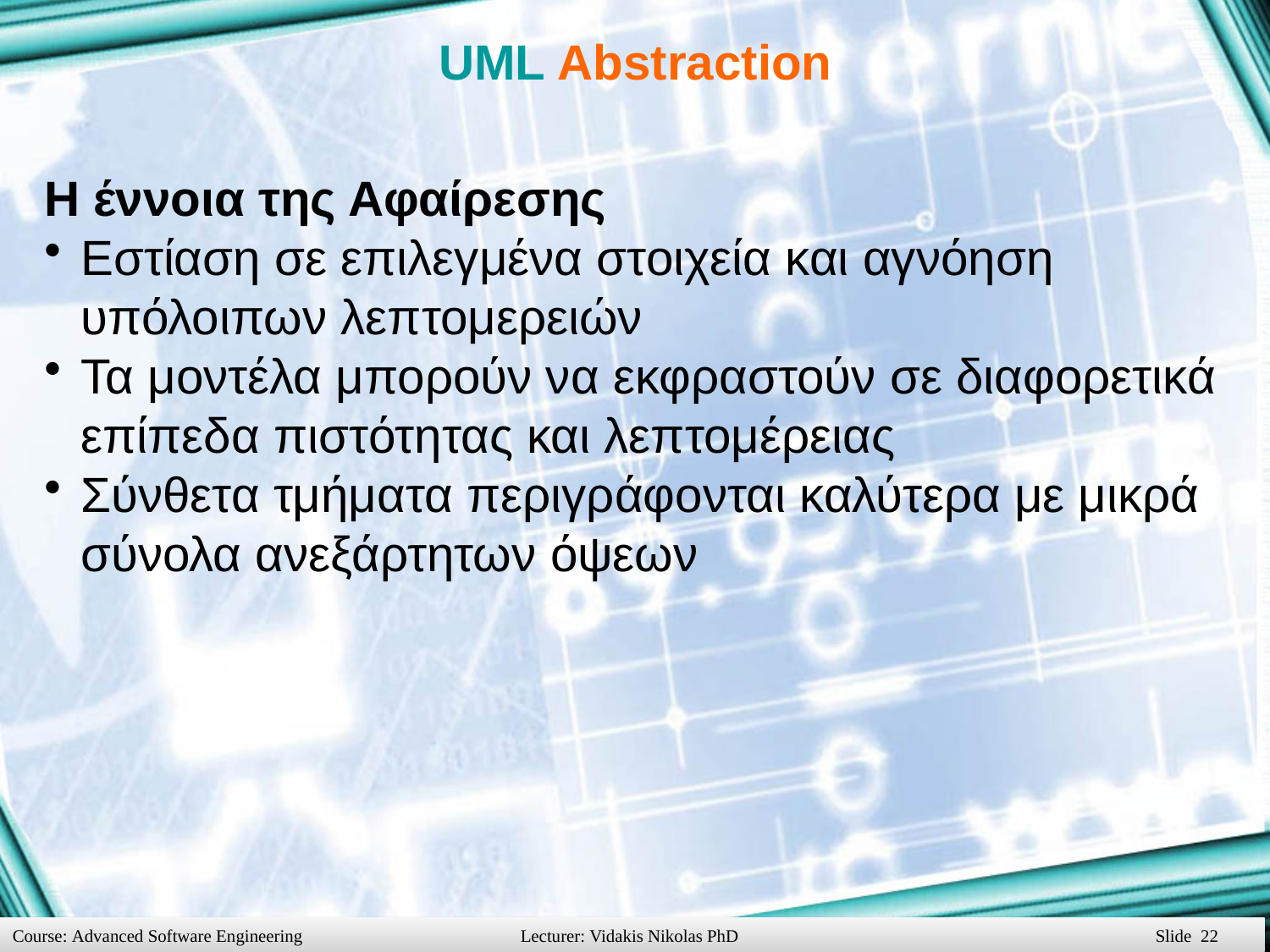

# UML Abstraction
Η έννοια της Αφαίρεσης
Εστίαση σε επιλεγμένα στοιχεία και αγνόηση υπόλοιπων λεπτομερειών
Τα μοντέλα μπορούν να εκφραστούν σε διαφορετικά επίπεδα πιστότητας και λεπτομέρειας
Σύνθετα τμήματα περιγράφονται καλύτερα με μικρά σύνολα ανεξάρτητων όψεων